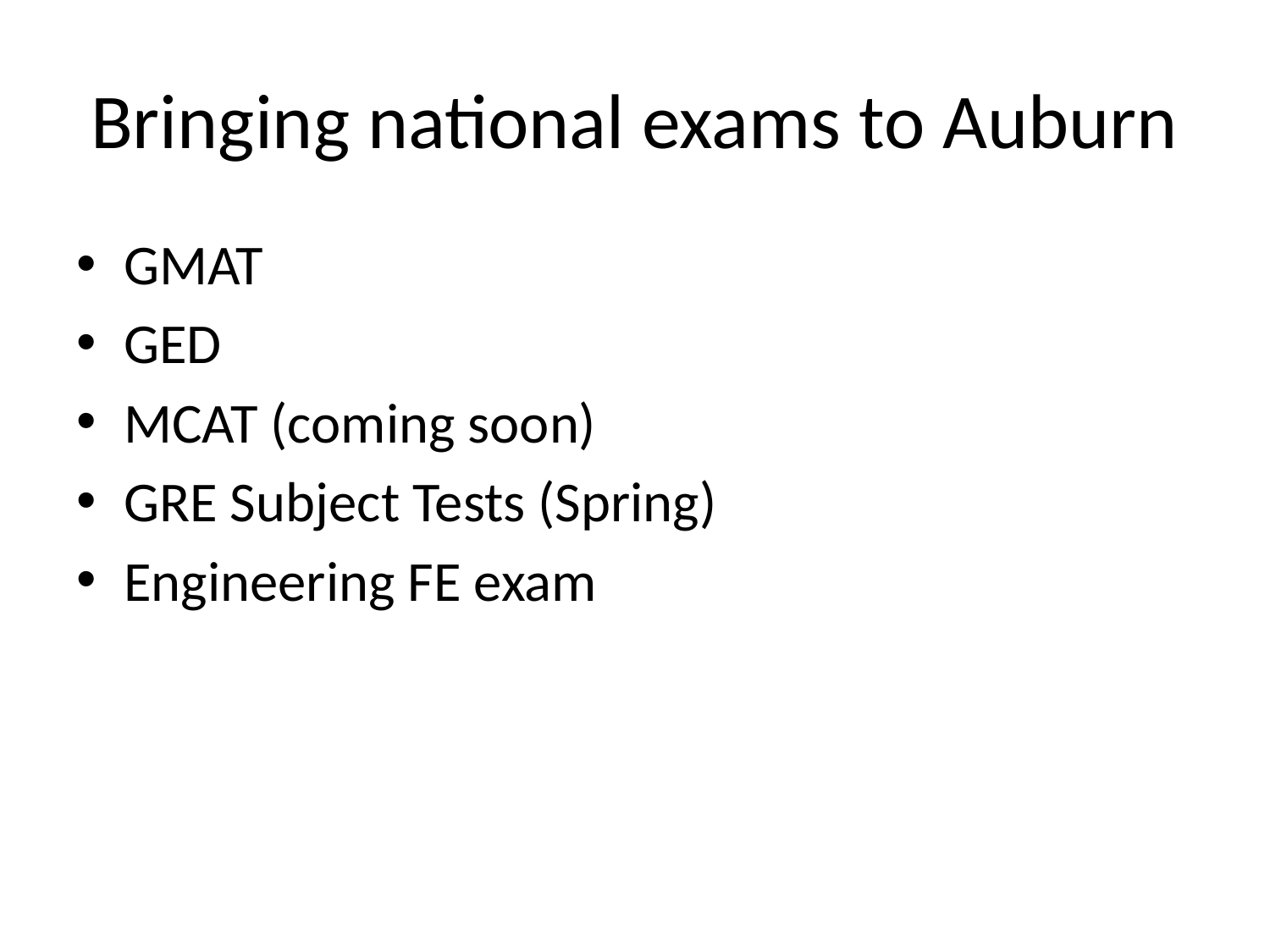

# Bringing national exams to Auburn
GMAT
GED
MCAT (coming soon)
GRE Subject Tests (Spring)
Engineering FE exam